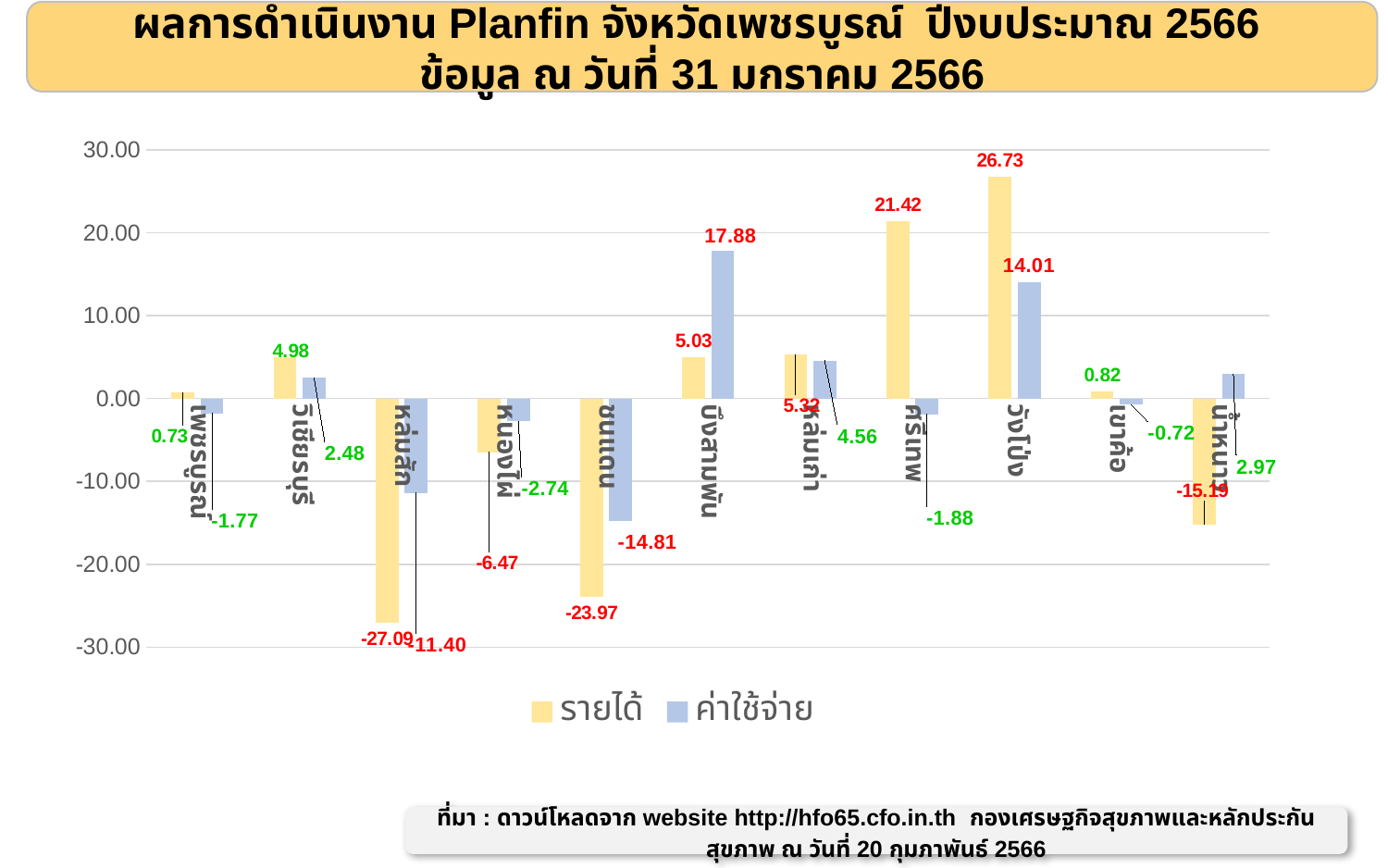

ผลการดำเนินงาน Planfin จังหวัดเพชรบูรณ์  ปีงบประมาณ 2566
ข้อมูล ณ วันที่ 31 มกราคม 2566

### Chart

| Category | รายได้ | ค่าใช้จ่าย |
|---|---|---|
| เพชรบูรณ์  | 0.7336352598615037 | -1.7672482089081278 |
| วิเชียรบุรี  | 4.977608503653968 | 2.4822066214519416 |
| หล่มสัก  | -27.08511922722061 | -11.398438647855292 |
| หนองไผ่  | -6.470066789829073 | -2.739412674887606 |
| ชนแดน  | -23.96547439861046 | -14.809187352369248 |
| บึงสามพัน  | 5.032395073639945 | 17.876662916991922 |
| หล่มเก่า  | 5.319846126426643 | 4.561625568285058 |
| ศรีเทพ  | 21.424255768575286 | -1.8802445766147042 |
| วังโป่ง  | 26.73135917360072 | 14.006748199178157 |
| เขาค้อ  | 0.8160477580639741 | -0.7217448432208131 |
| น้ำหนาว  | -15.189048519652898 | 2.97373645710487 |
ที่มา : ดาวน์โหลดจาก website http://hfo65.cfo.in.th  กองเศรษฐกิจสุขภาพและหลักประกันสุขภาพ ณ วันที่ 20 กุมภาพันธ์ 2566